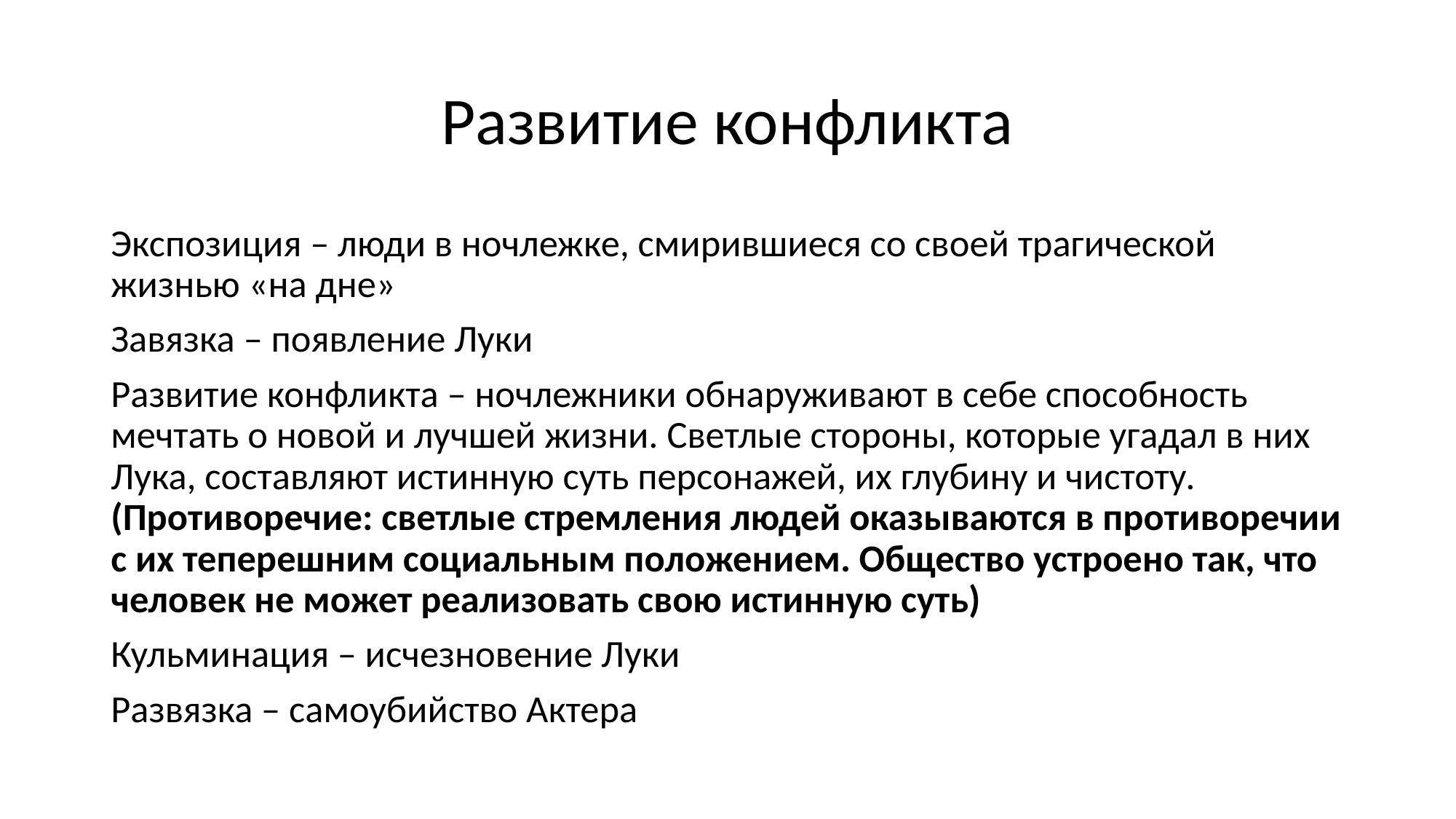

# Развитие конфликта
Экспозиция – люди в ночлежке, смирившиеся со своей трагической жизнью «на дне»
Завязка – появление Луки
Развитие конфликта – ночлежники обнаруживают в себе способность мечтать о новой и лучшей жизни. Светлые стороны, которые угадал в них Лука, составляют истинную суть персонажей, их глубину и чистоту. (Противоречие: светлые стремления людей оказываются в противоречии с их теперешним социальным положением. Общество устроено так, что человек не может реализовать свою истинную суть)
Кульминация – исчезновение Луки
Развязка – самоубийство Актера